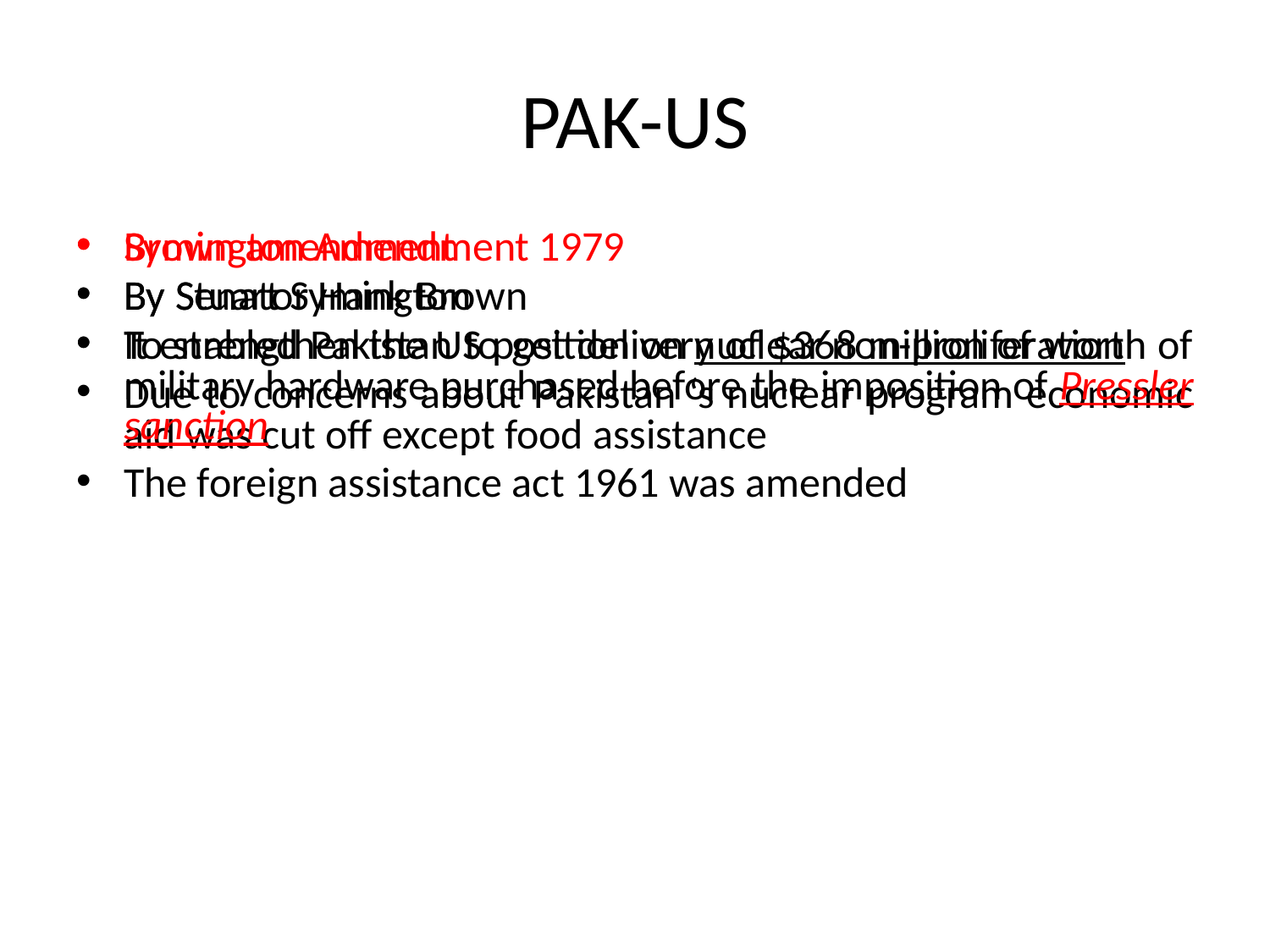

# PAK-US
Symington Amendment 1979
By Stuart Symington
To strengthen the US position on nuclear non-proliferation
Due to concerns about Pakistan ‘s nuclear program economic aid was cut off except food assistance
The foreign assistance act 1961 was amended

Brown amendment
By Senator Hank Brown
It enabled Pakistan to get delivery of $368 million of worth of military hardware purchased before the imposition of Pressler sanction